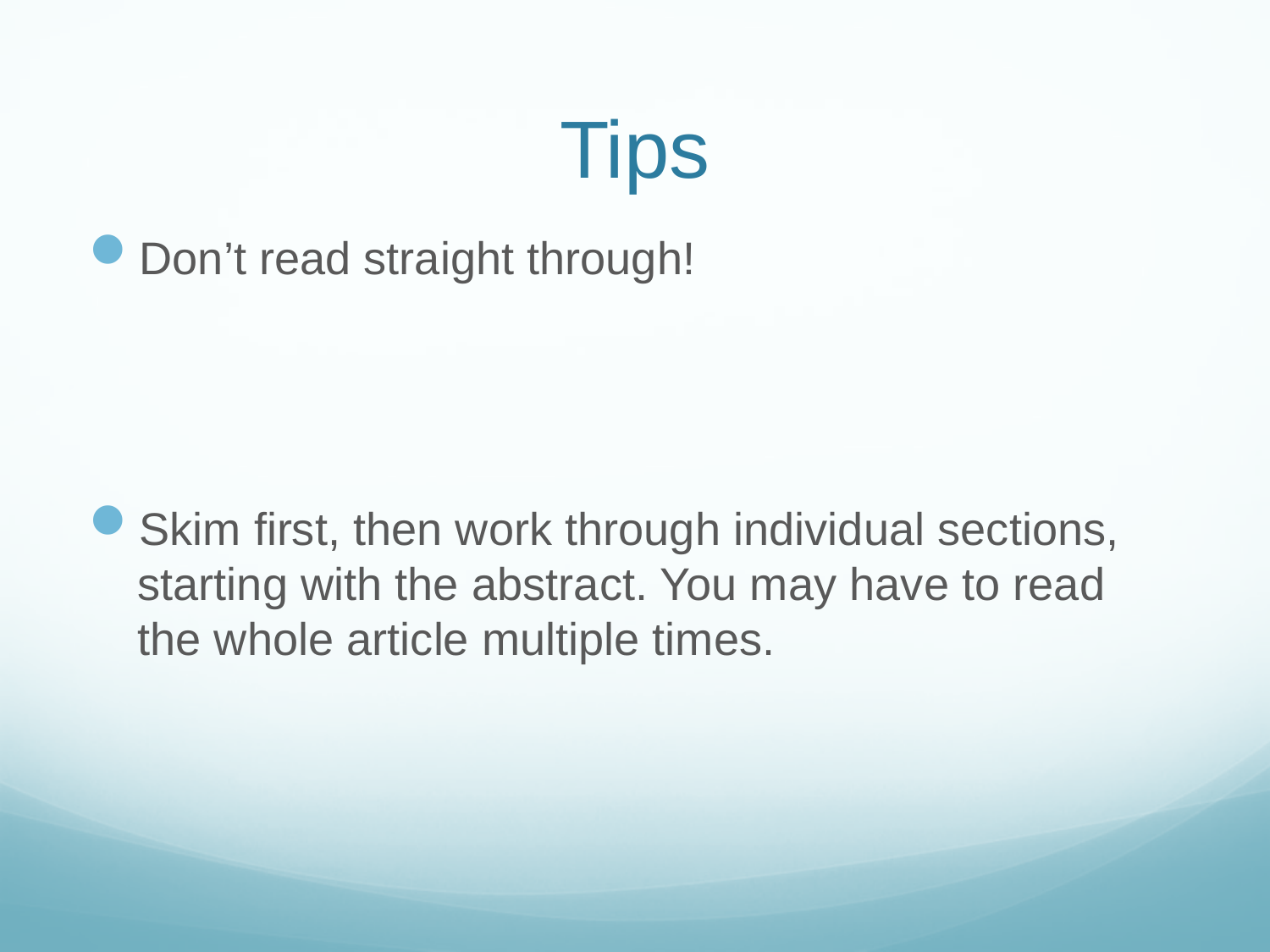

# Tips
Don’t read straight through!

Skim first, then work through individual sections, starting with the abstract. You may have to read the whole article multiple times.